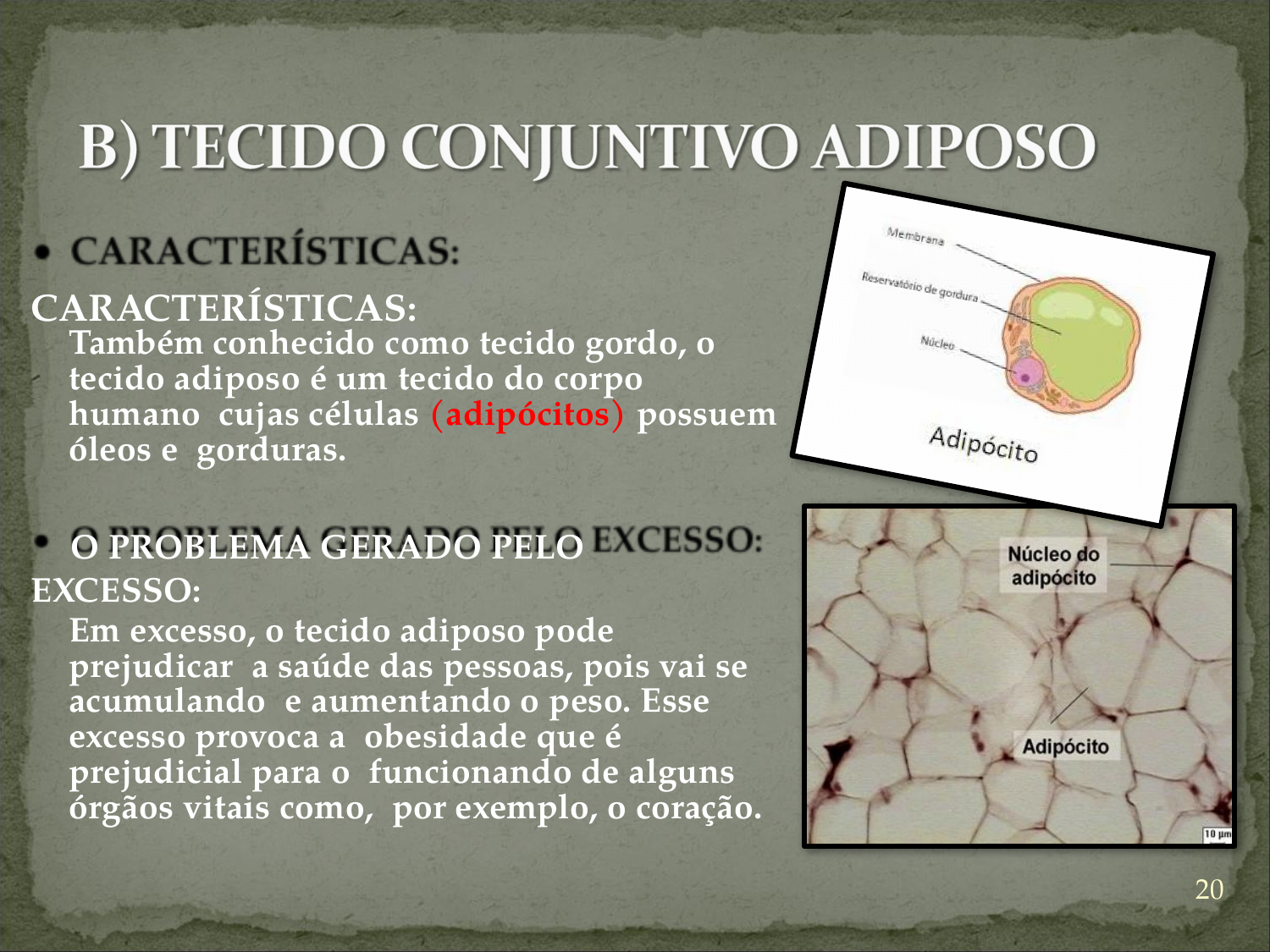

# CARACTERÍSTICAS:

Também conhecido como tecido gordo, o  tecido adiposo é um tecido do corpo humano  cujas células (adipócitos) possuem óleos e  gorduras.

	O PROBLEMA GERADO PELO EXCESSO:

Em excesso, o tecido adiposo pode prejudicar  a saúde das pessoas, pois vai se acumulando  e aumentando o peso. Esse excesso provoca a  obesidade que é prejudicial para o  funcionando de alguns órgãos vitais como,  por exemplo, o coração.
20